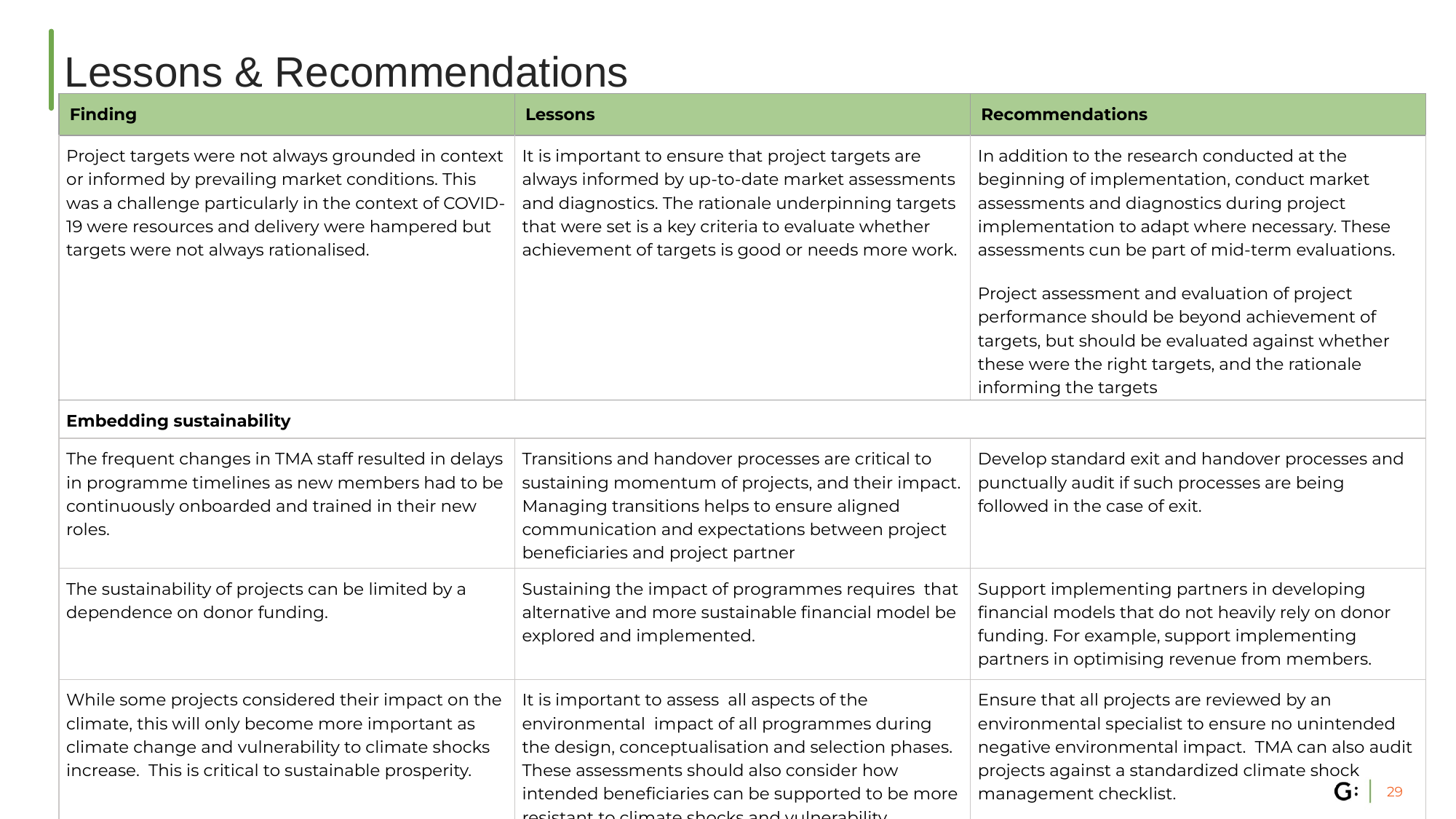

# Lessons & Recommendations
| Finding | Lessons | Recommendations |
| --- | --- | --- |
| Project targets were not always grounded in context or informed by prevailing market conditions. This was a challenge particularly in the context of COVID-19 were resources and delivery were hampered but targets were not always rationalised. | It is important to ensure that project targets are always informed by up-to-date market assessments and diagnostics. The rationale underpinning targets that were set is a key criteria to evaluate whether achievement of targets is good or needs more work. | In addition to the research conducted at the beginning of implementation, conduct market assessments and diagnostics during project implementation to adapt where necessary. These assessments cun be part of mid-term evaluations. Project assessment and evaluation of project performance should be beyond achievement of targets, but should be evaluated against whether these were the right targets, and the rationale informing the targets |
| Embedding sustainability |  |  |
| The frequent changes in TMA staff resulted in delays in programme timelines as new members had to be continuously onboarded and trained in their new roles. | Transitions and handover processes are critical to sustaining momentum of projects, and their impact. Managing transitions helps to ensure aligned communication and expectations between project beneficiaries and project partner | Develop standard exit and handover processes and punctually audit if such processes are being followed in the case of exit. |
| The sustainability of projects can be limited by a dependence on donor funding. | Sustaining the impact of programmes requires that alternative and more sustainable financial model be explored and implemented. | Support implementing partners in developing financial models that do not heavily rely on donor funding. For example, support implementing partners in optimising revenue from members. |
| While some projects considered their impact on the climate, this will only become more important as climate change and vulnerability to climate shocks increase. This is critical to sustainable prosperity. | It is important to assess all aspects of the environmental impact of all programmes during the design, conceptualisation and selection phases. These assessments should also consider how intended beneficiaries can be supported to be more resistant to climate shocks and vulnerability. | Ensure that all projects are reviewed by an environmental specialist to ensure no unintended negative environmental impact. TMA can also audit projects against a standardized climate shock management checklist. |
29